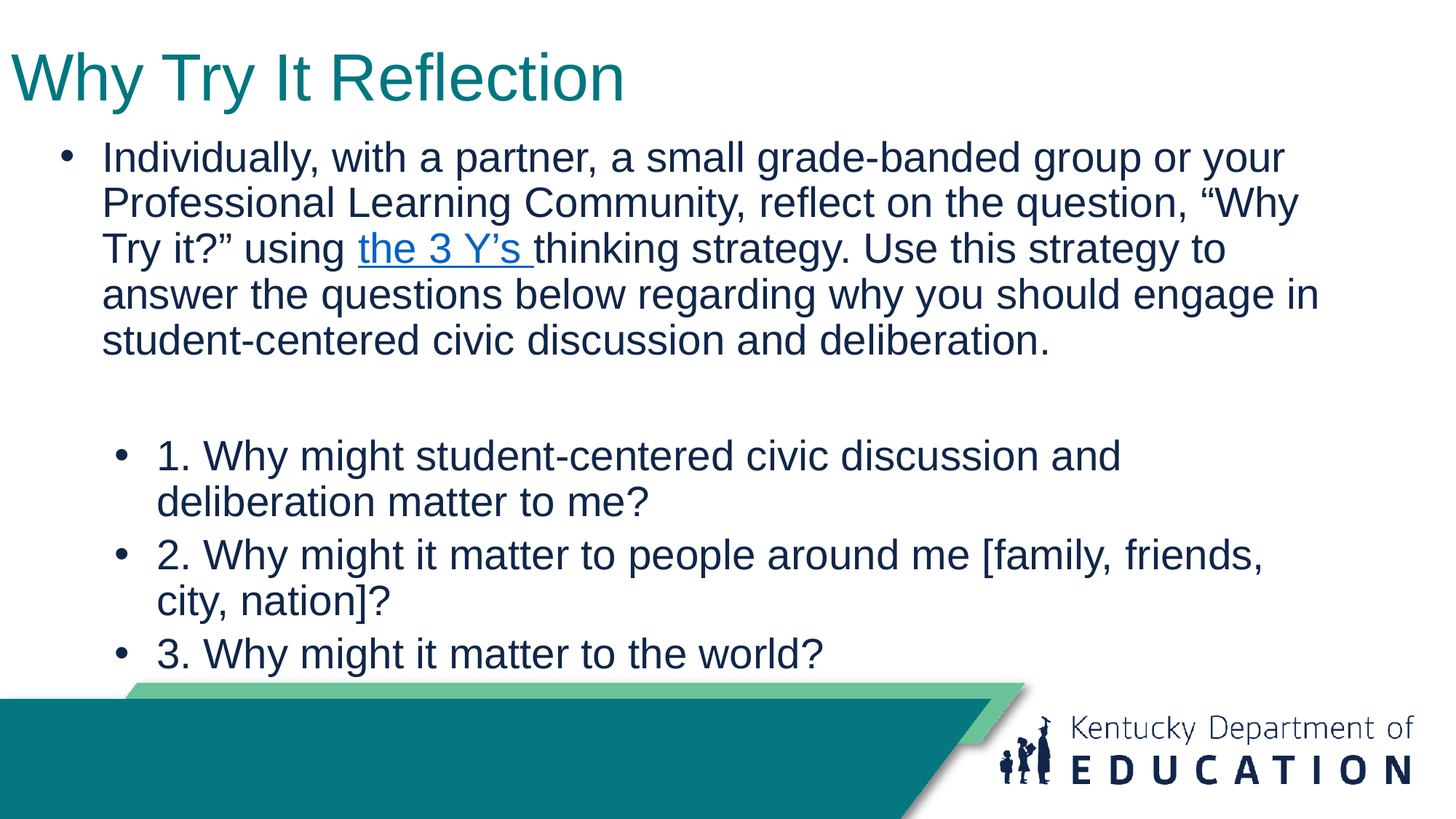

# Why Try It Reflection
Individually, with a partner, a small grade-banded group or your Professional Learning Community, reflect on the question, “Why Try it?” using the 3 Y’s thinking strategy. Use this strategy to answer the questions below regarding why you should engage in student-centered civic discussion and deliberation.

1. Why might student-centered civic discussion and deliberation matter to me?
2. Why might it matter to people around me [family, friends, city, nation]?
3. Why might it matter to the world?